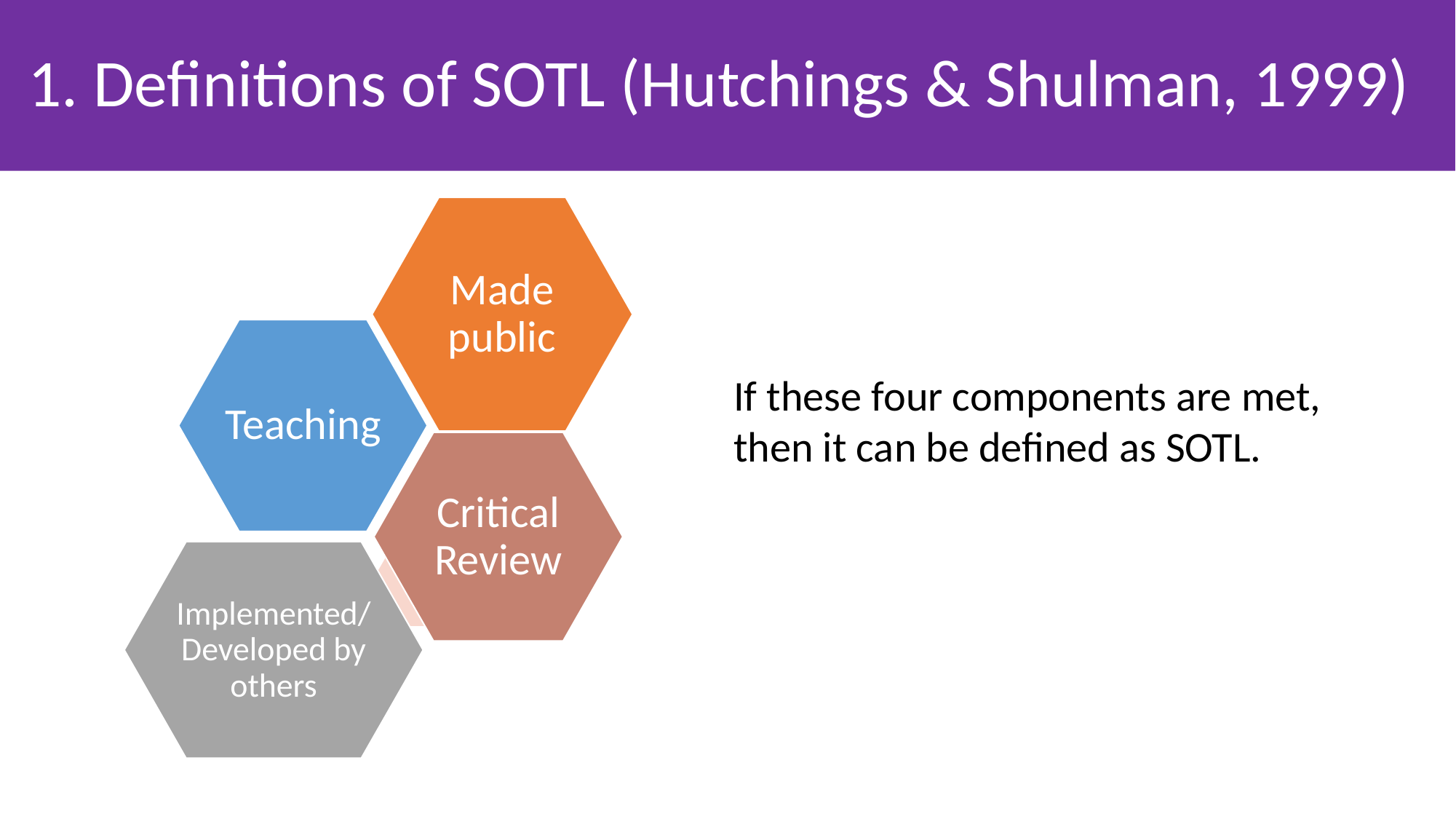

# 1. Definitions of SOTL (Hutchings & Shulman, 1999)
Teaching
Made public
Critical Review
Implemented/ Developed by others
If these four components are met, then it can be defined as SOTL.